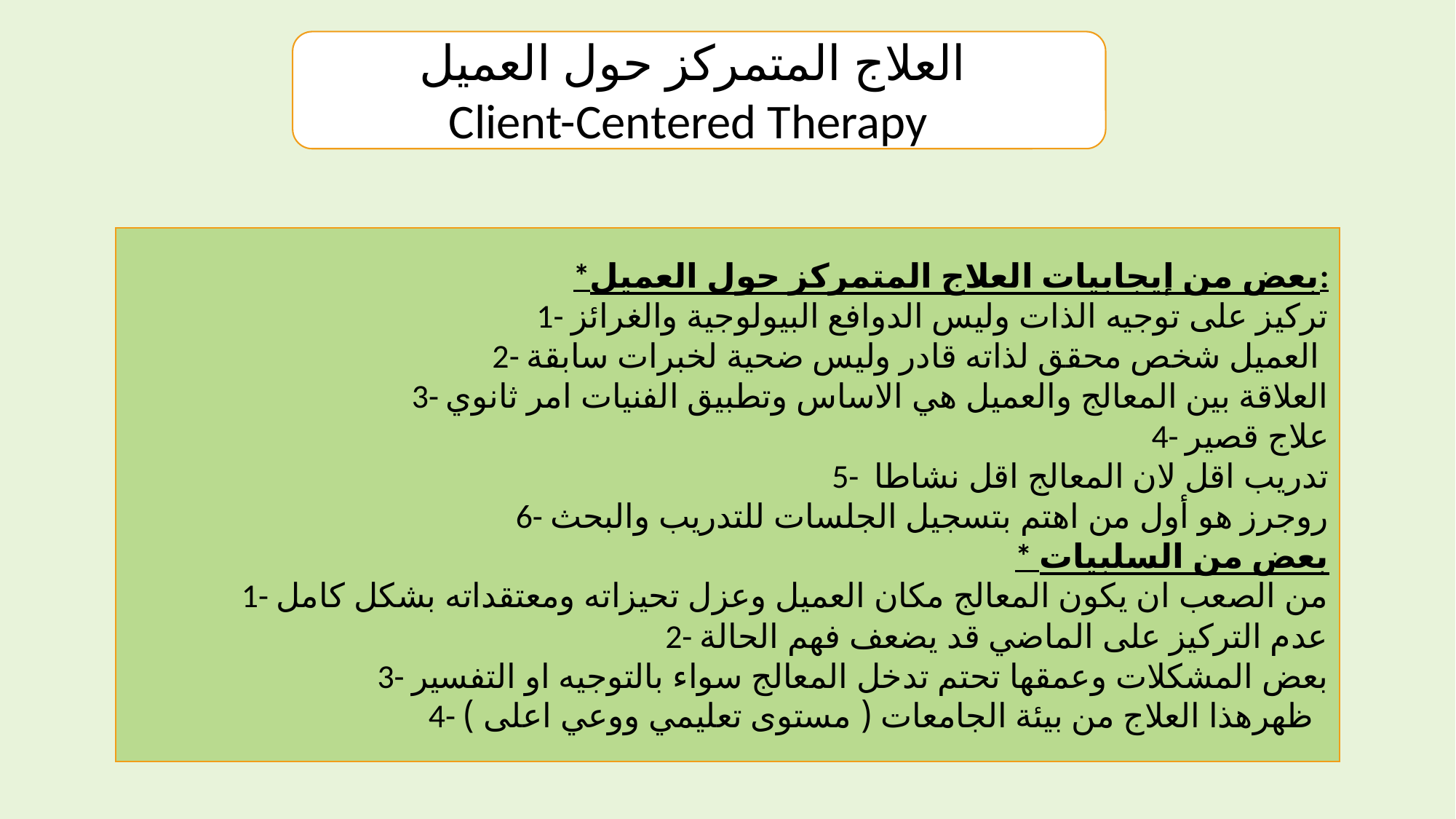

العلاج المتمركز حول العميل
Client-Centered Therapy

*بعض من إيجابيات العلاج المتمركز حول العميل:
1- تركيز على توجيه الذات وليس الدوافع البيولوجية والغرائز
2- العميل شخص محقق لذاته قادر وليس ضحية لخبرات سابقة
3- العلاقة بين المعالج والعميل هي الاساس وتطبيق الفنيات امر ثانوي
4- علاج قصير
5-  تدريب اقل لان المعالج اقل نشاطا
6- روجرز هو أول من اهتم بتسجيل الجلسات للتدريب والبحث
* بعض من السلبيات
1- من الصعب ان يكون المعالج مكان العميل وعزل تحيزاته ومعتقداته بشكل كامل
2- عدم التركيز على الماضي قد يضعف فهم الحالة
3- بعض المشكلات وعمقها تحتم تدخل المعالج سواء بالتوجيه او التفسير
4- ظهرهذا العلاج من بيئة الجامعات ( مستوى تعليمي ووعي اعلى )